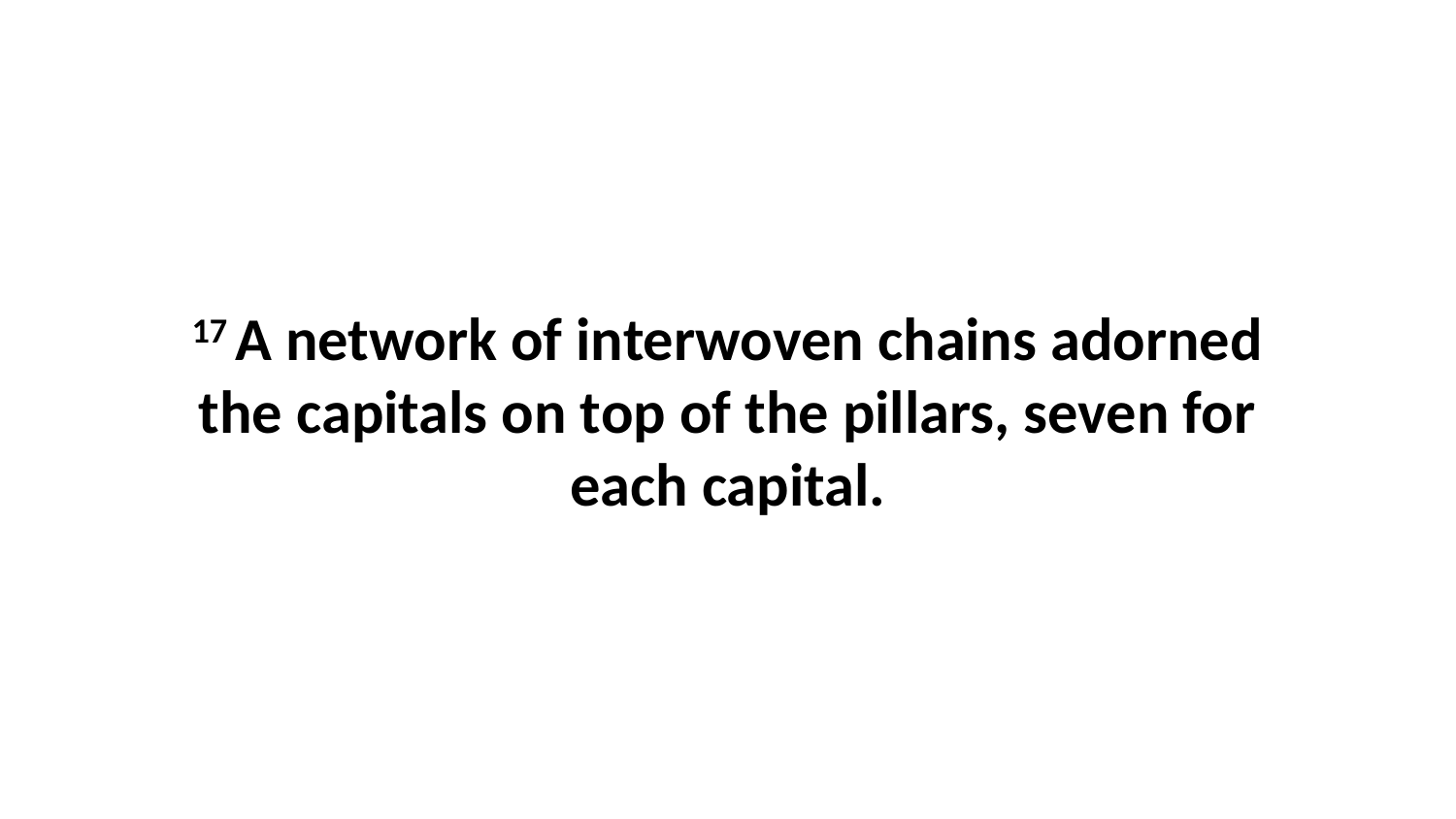

17 A network of interwoven chains adorned the capitals on top of the pillars, seven for each capital.